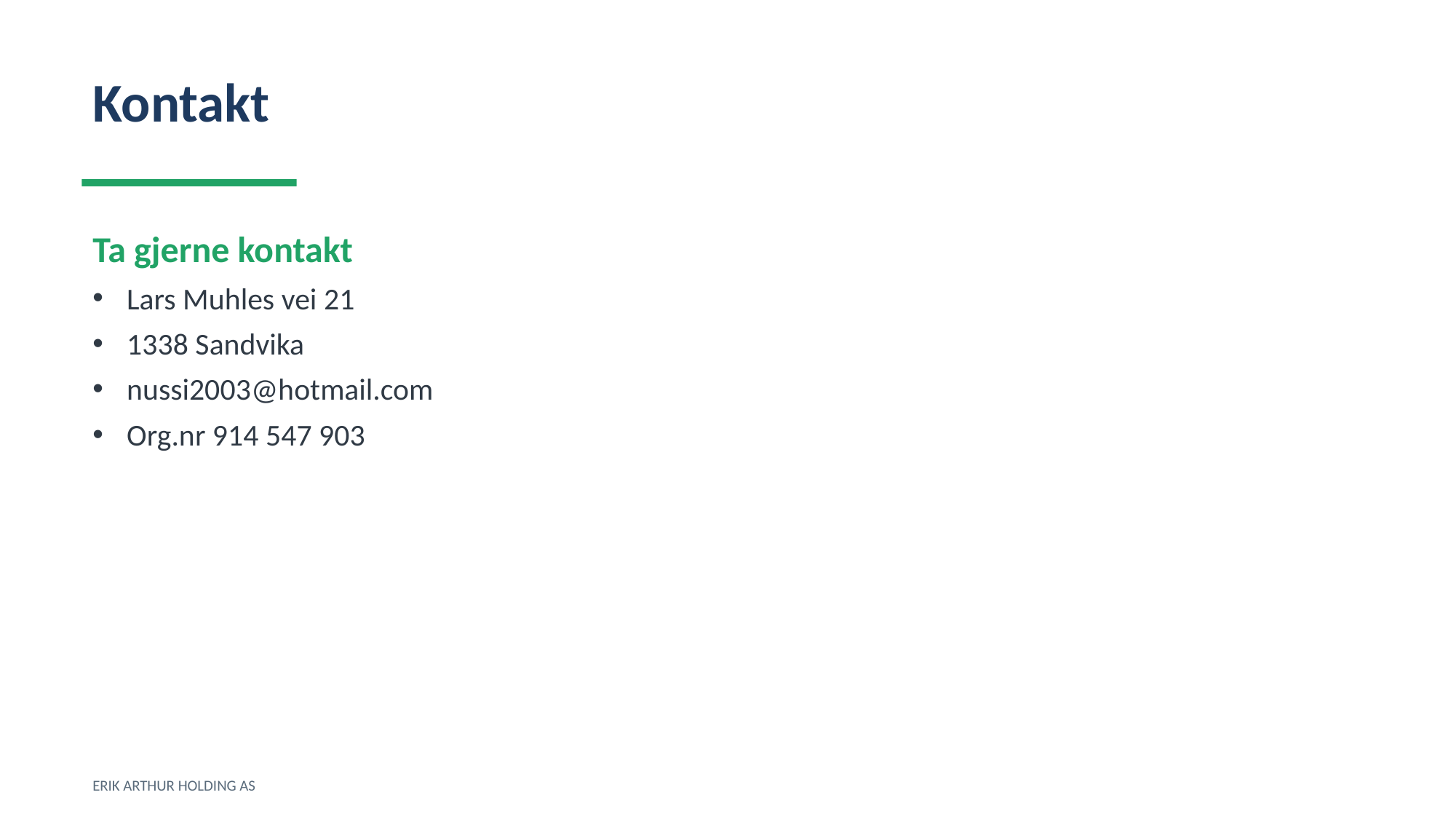

Kontakt

Ta gjerne kontakt
Lars Muhles vei 21
1338 Sandvika
nussi2003@hotmail.com
Org.nr 914 547 903
ERIK ARTHUR HOLDING AS